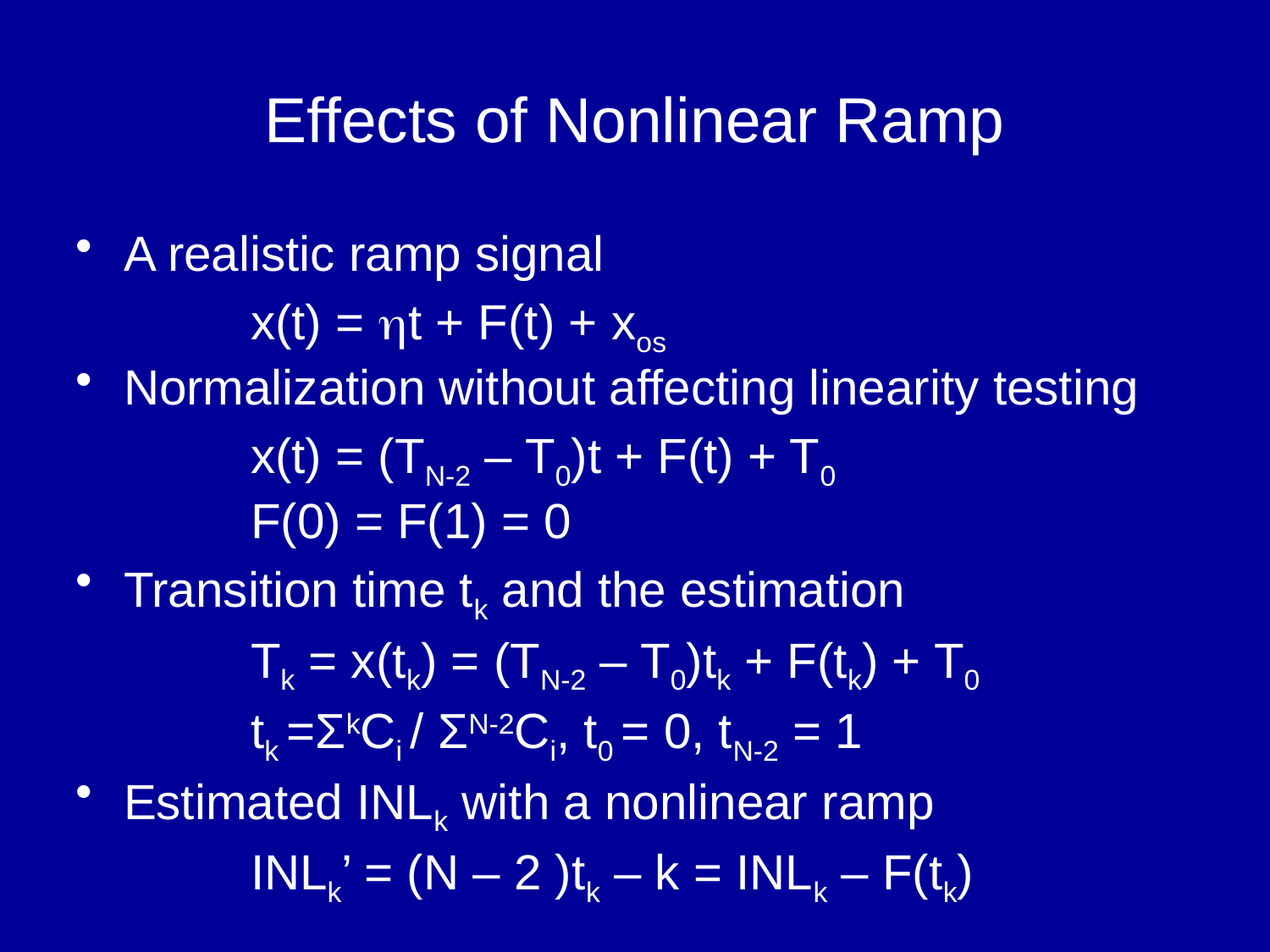

# Effects of Nonlinear Ramp
A realistic ramp signal
		x(t) = ηt + F(t) + xos
Normalization without affecting linearity testing
		x(t) = (TN-2 – T0)t + F(t) + T0
		F(0) = F(1) = 0
Transition time tk and the estimation
		Tk = x(tk) = (TN-2 – T0)tk + F(tk) + T0
		tk =ΣkCi / ΣN-2Ci, t0 = 0, tN-2 = 1
Estimated INLk with a nonlinear ramp
		INLk’ = (N – 2 )tk – k = INLk – F(tk)